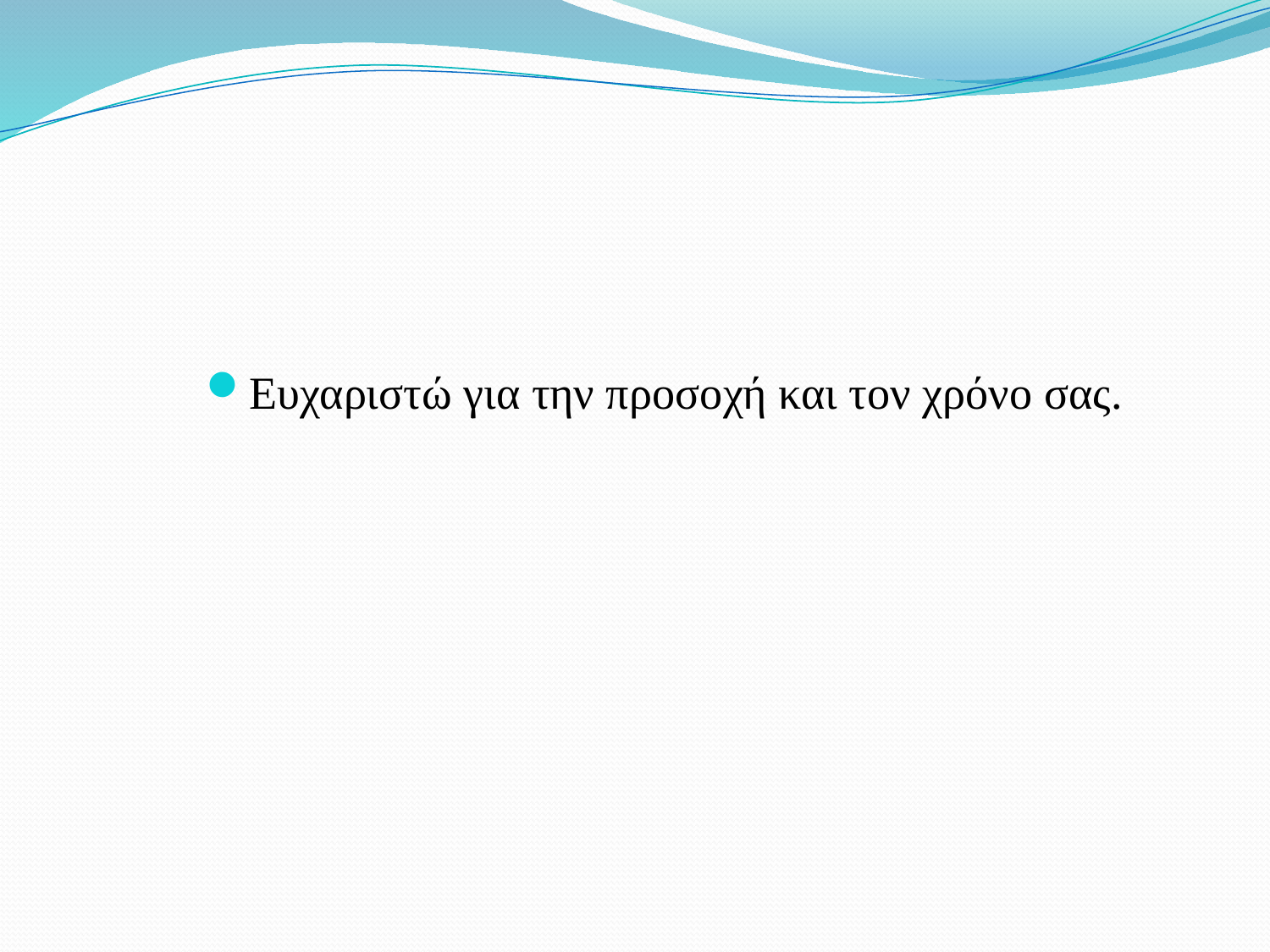

Ευχαριστώ για την προσοχή και τον χρόνο σας.